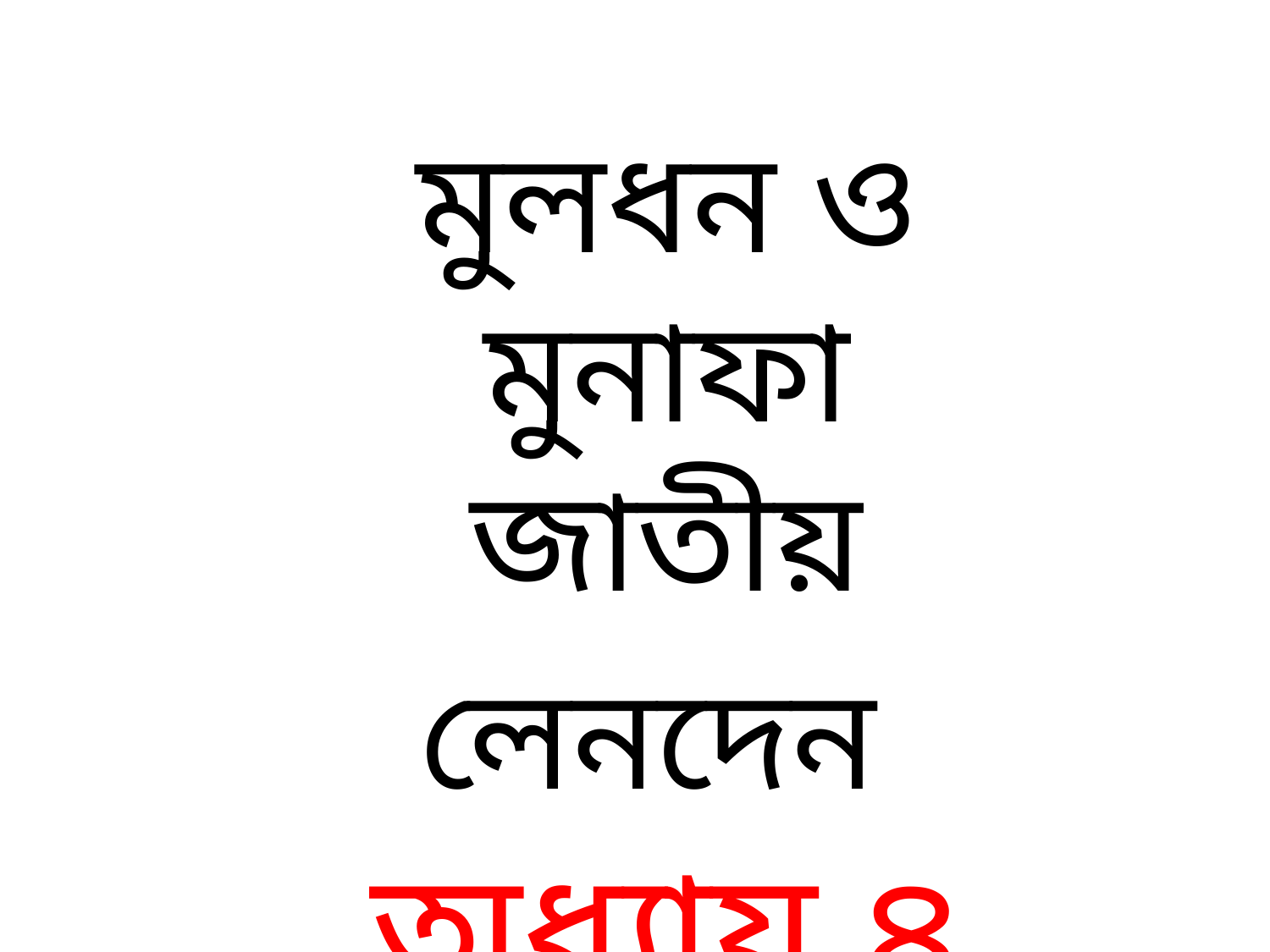

মুলধন ও মুনাফা জাতীয় লেনদেন  অধ্যায় ৪

অধ্যায় ৯ম
পৃষ্ঠা ৬৫-৬৮